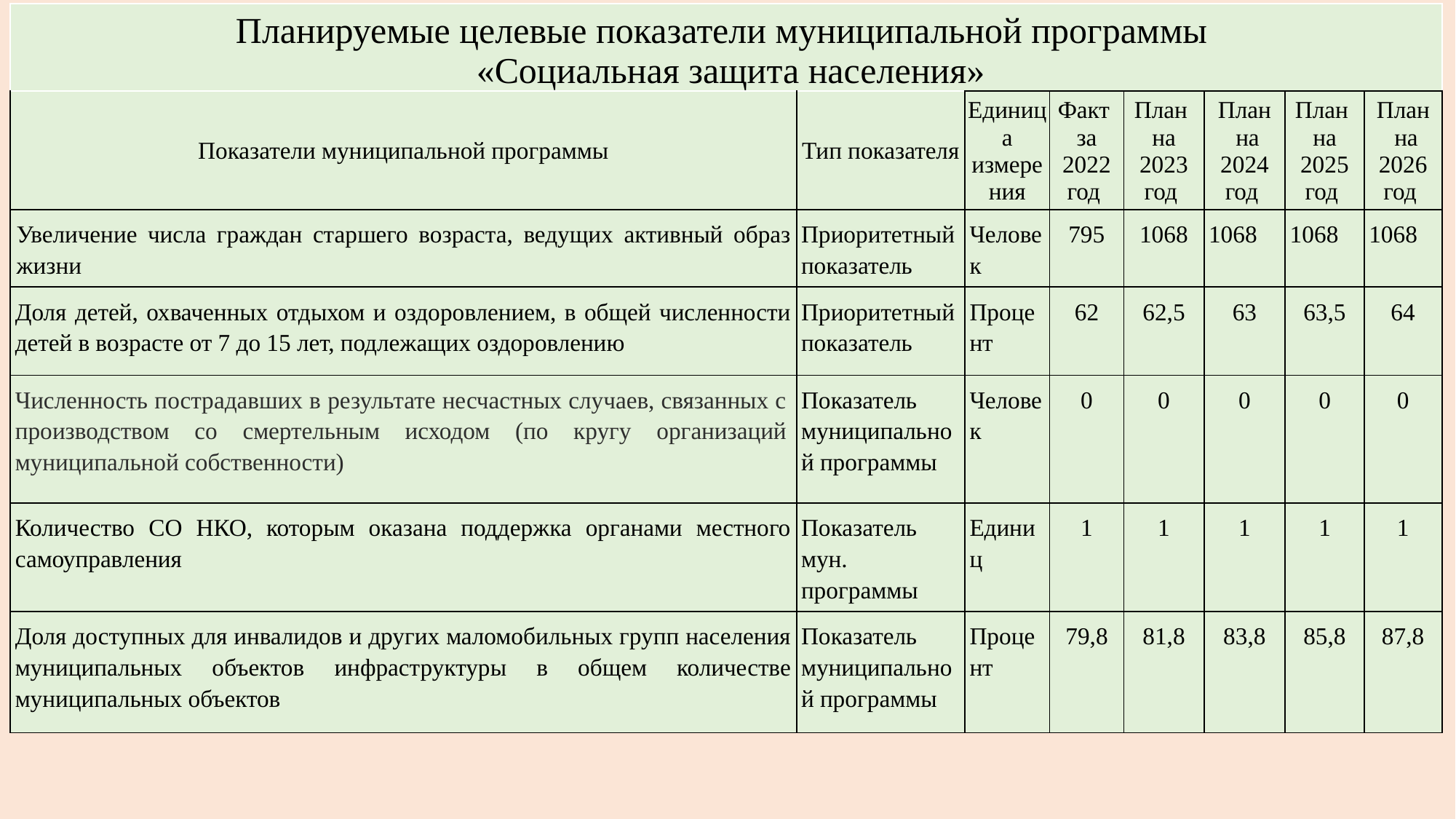

| Планируемые целевые показатели муниципальной программы «Социальная защита населения» |  |  |  |  |  |  |  |
| --- | --- | --- | --- | --- | --- | --- | --- |
| Показатели муниципальной программы | Тип показателя | Единица измерения | Факт за 2022 год | План на 2023 год | План на 2024 год | План на 2025 год | План на 2026 год |
| Увеличение числа граждан старшего возраста, ведущих активный образ жизни | Приоритетный показатель | Человек | 795 | 1068 | 1068 | 1068 | 1068 |
| Доля детей, охваченных отдыхом и оздоровлением, в общей численности детей в возрасте от 7 до 15 лет, подлежащих оздоровлению | Приоритетный показатель | Процент | 62 | 62,5 | 63 | 63,5 | 64 |
| Численность пострадавших в результате несчастных случаев, связанных с производством со смертельным исходом (по кругу организаций муниципальной собственности) | Показатель муниципальной программы | Человек | 0 | 0 | 0 | 0 | 0 |
| Количество СО НКО, которым оказана поддержка органами местного самоуправления | Показатель мун. программы | Единиц | 1 | 1 | 1 | 1 | 1 |
| Доля доступных для инвалидов и других маломобильных групп населения муниципальных объектов инфраструктуры в общем количестве муниципальных объектов | Показатель муниципальной программы | Процент | 79,8 | 81,8 | 83,8 | 85,8 | 87,8 |